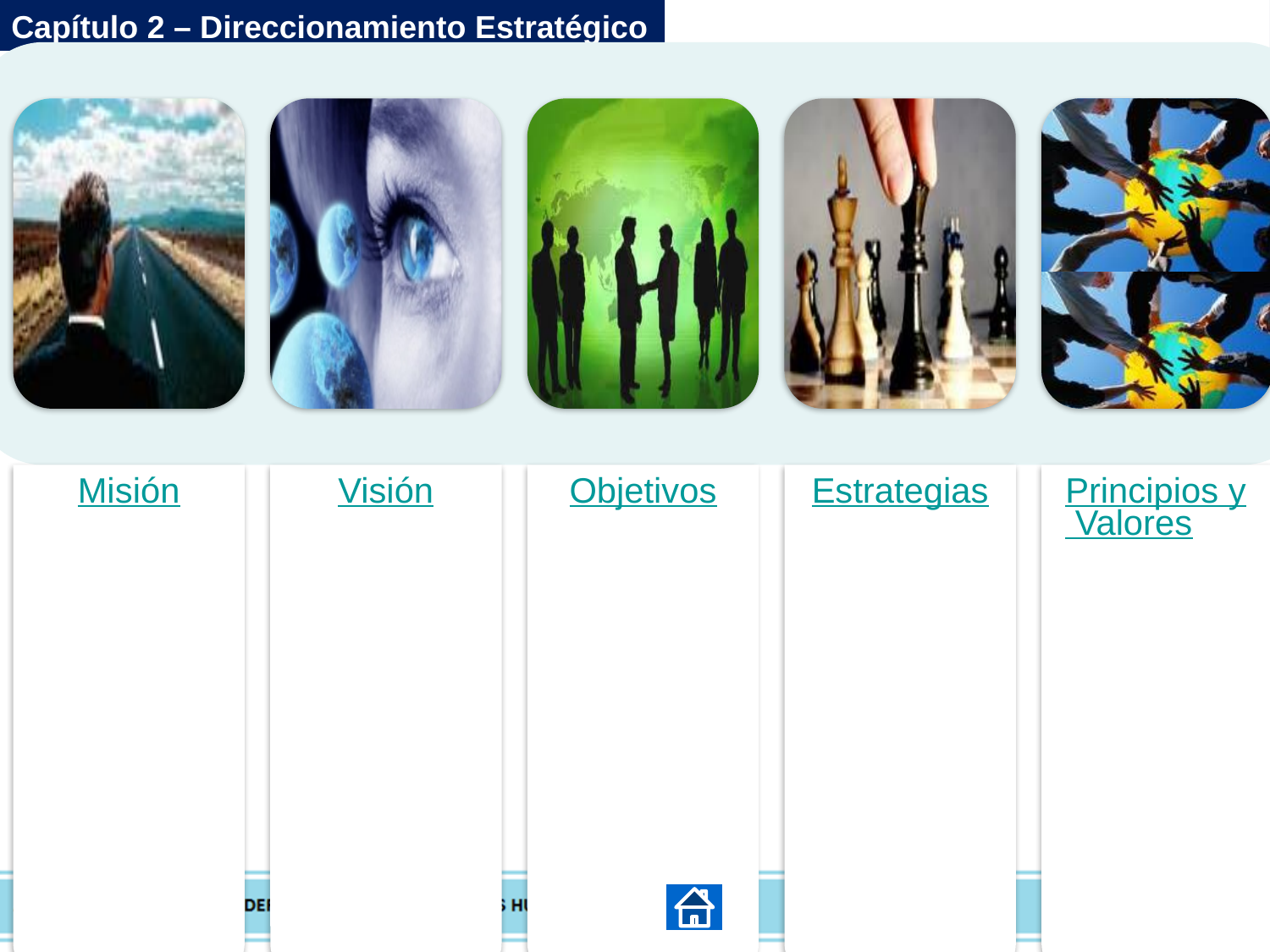

Capítulo 2 – Direccionamiento Estratégico
Misión
Principios y Valores
Visión
Objetivos
Estrategias